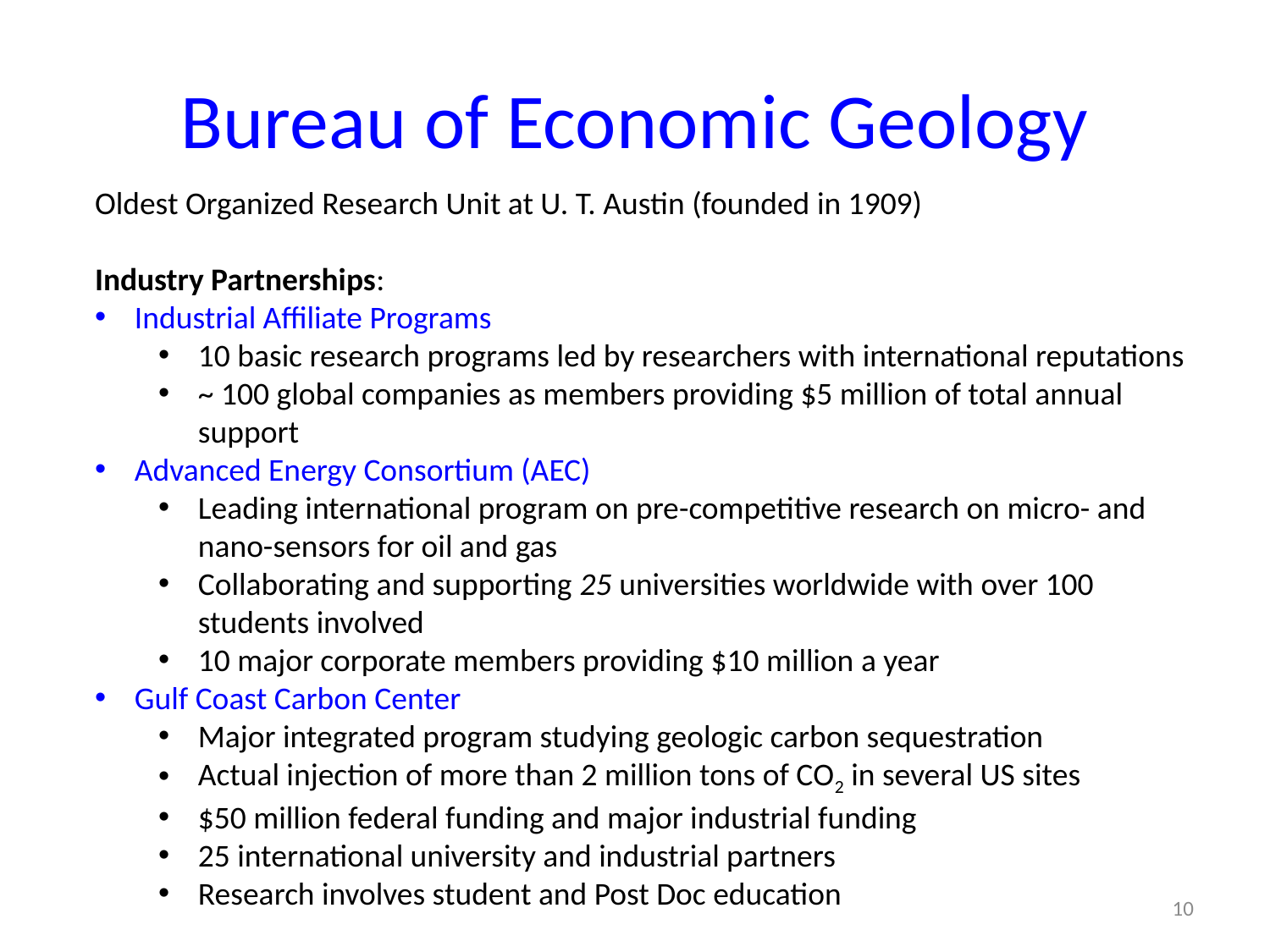

# Bureau of Economic Geology
Oldest Organized Research Unit at U. T. Austin (founded in 1909)

Industry Partnerships:
Industrial Affiliate Programs
10 basic research programs led by researchers with international reputations
~ 100 global companies as members providing $5 million of total annual support
Advanced Energy Consortium (AEC)
Leading international program on pre-competitive research on micro- and nano-sensors for oil and gas
Collaborating and supporting 25 universities worldwide with over 100 students involved
10 major corporate members providing $10 million a year
Gulf Coast Carbon Center
Major integrated program studying geologic carbon sequestration
Actual injection of more than 2 million tons of CO2 in several US sites
$50 million federal funding and major industrial funding
25 international university and industrial partners
Research involves student and Post Doc education
10